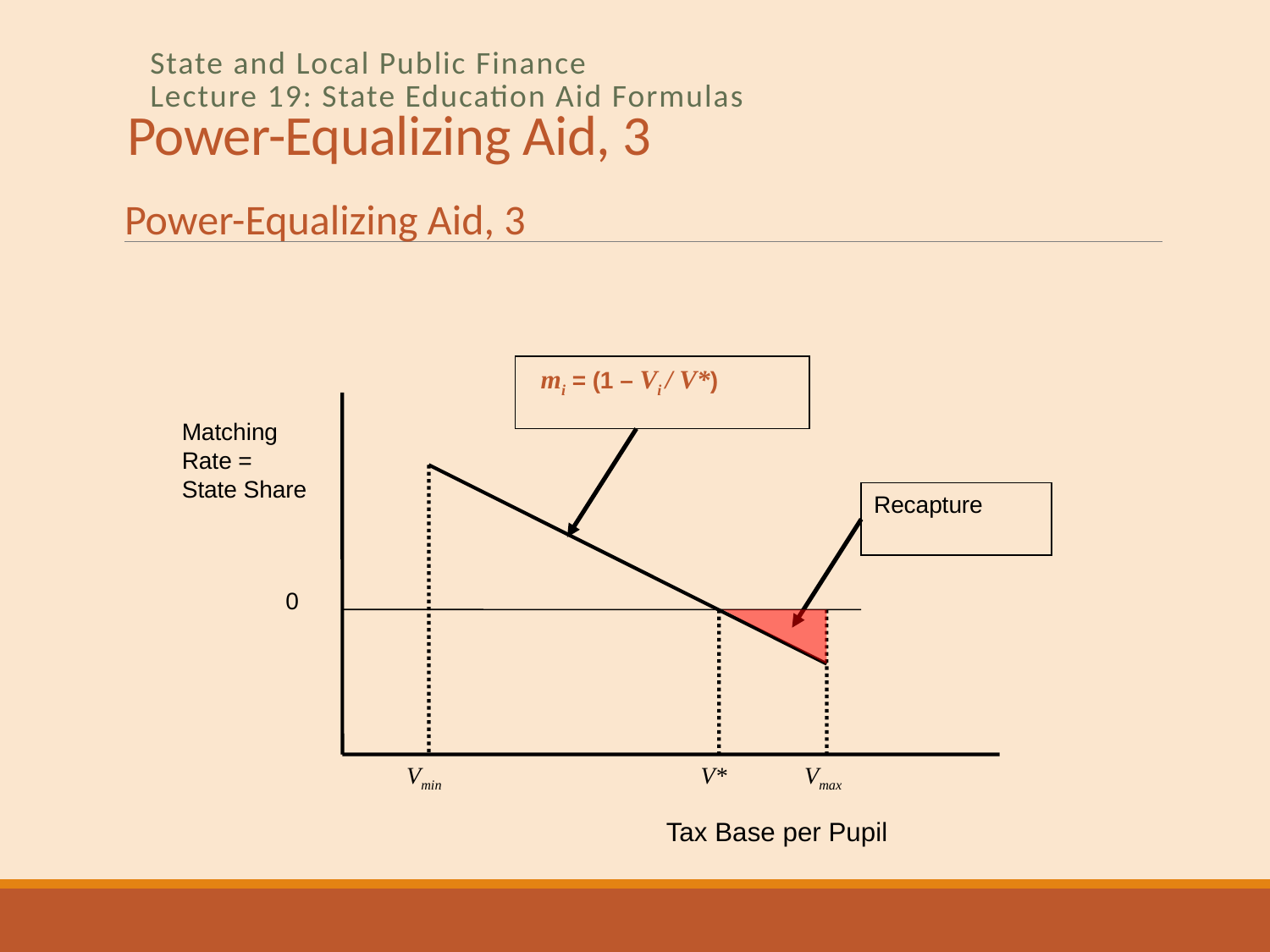

# Power-Equalizing Aid, 3
State and Local Public Finance
Lecture 19: State Education Aid Formulas
Power-Equalizing Aid, 3

  mi = (1 – Vi / V*)

Matching
Rate =
State Share

Recapture

0

Vmin
V*
Vmax
Tax Base per Pupil